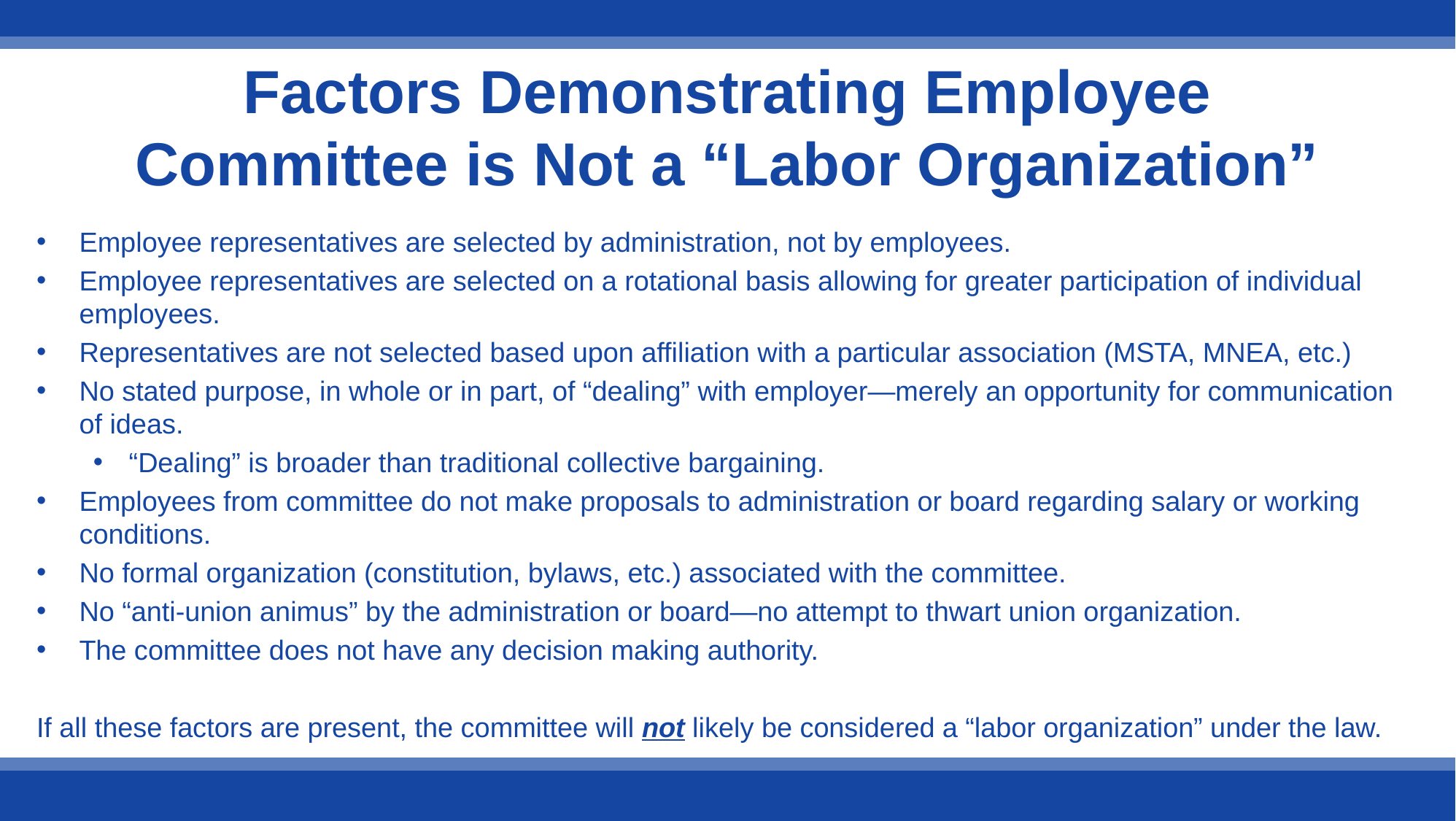

# Factors Demonstrating Employee Committee is Not a “Labor Organization”
Employee representatives are selected by administration, not by employees.
Employee representatives are selected on a rotational basis allowing for greater participation of individual employees.
Representatives are not selected based upon affiliation with a particular association (MSTA, MNEA, etc.)
No stated purpose, in whole or in part, of “dealing” with employer—merely an opportunity for communication of ideas.
“Dealing” is broader than traditional collective bargaining.
Employees from committee do not make proposals to administration or board regarding salary or working conditions.
No formal organization (constitution, bylaws, etc.) associated with the committee.
No “anti-union animus” by the administration or board—no attempt to thwart union organization.
The committee does not have any decision making authority.

If all these factors are present, the committee will not likely be considered a “labor organization” under the law.